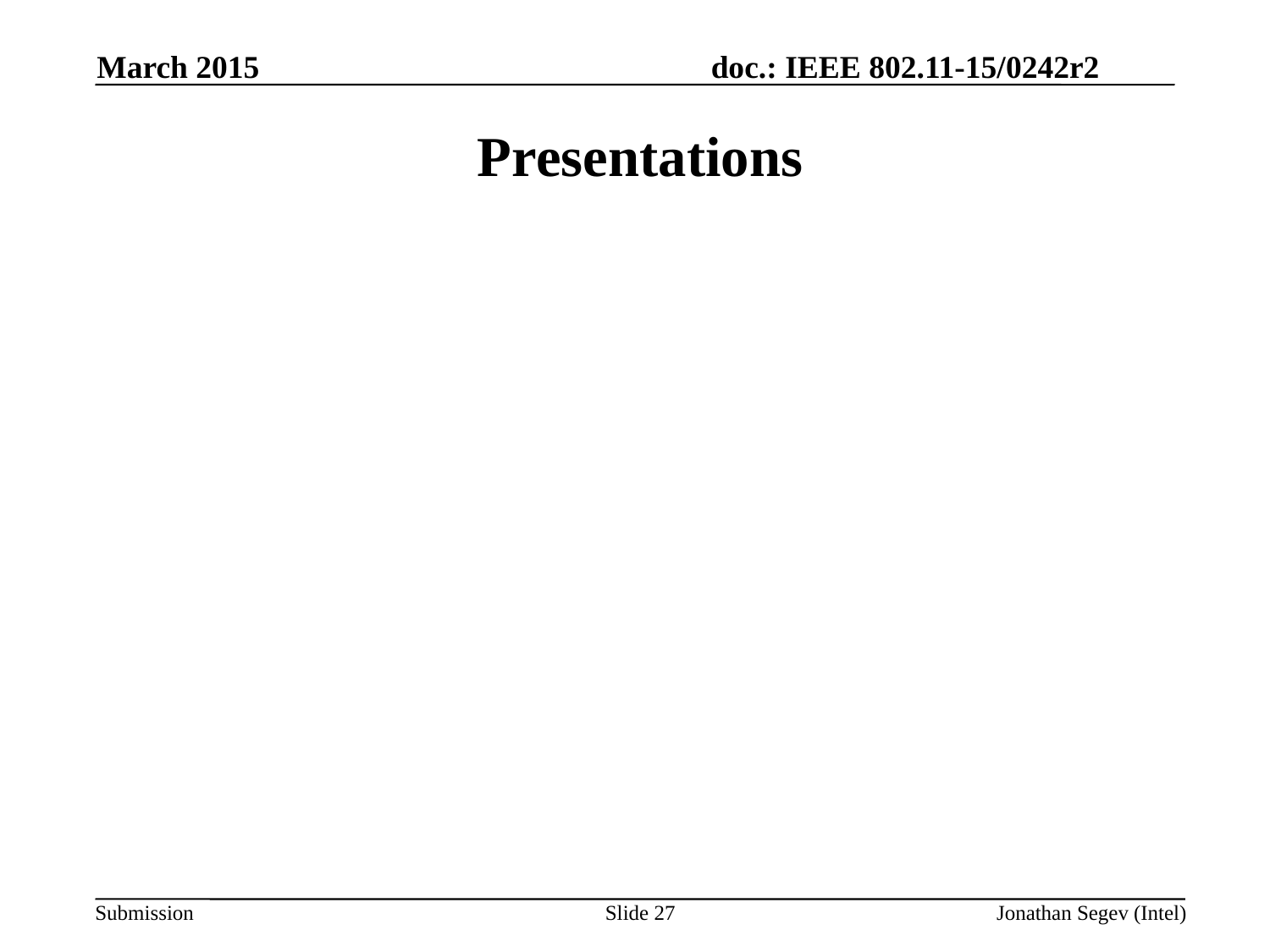

March 2015
# Presentations

Slide 27
Jonathan Segev (Intel)